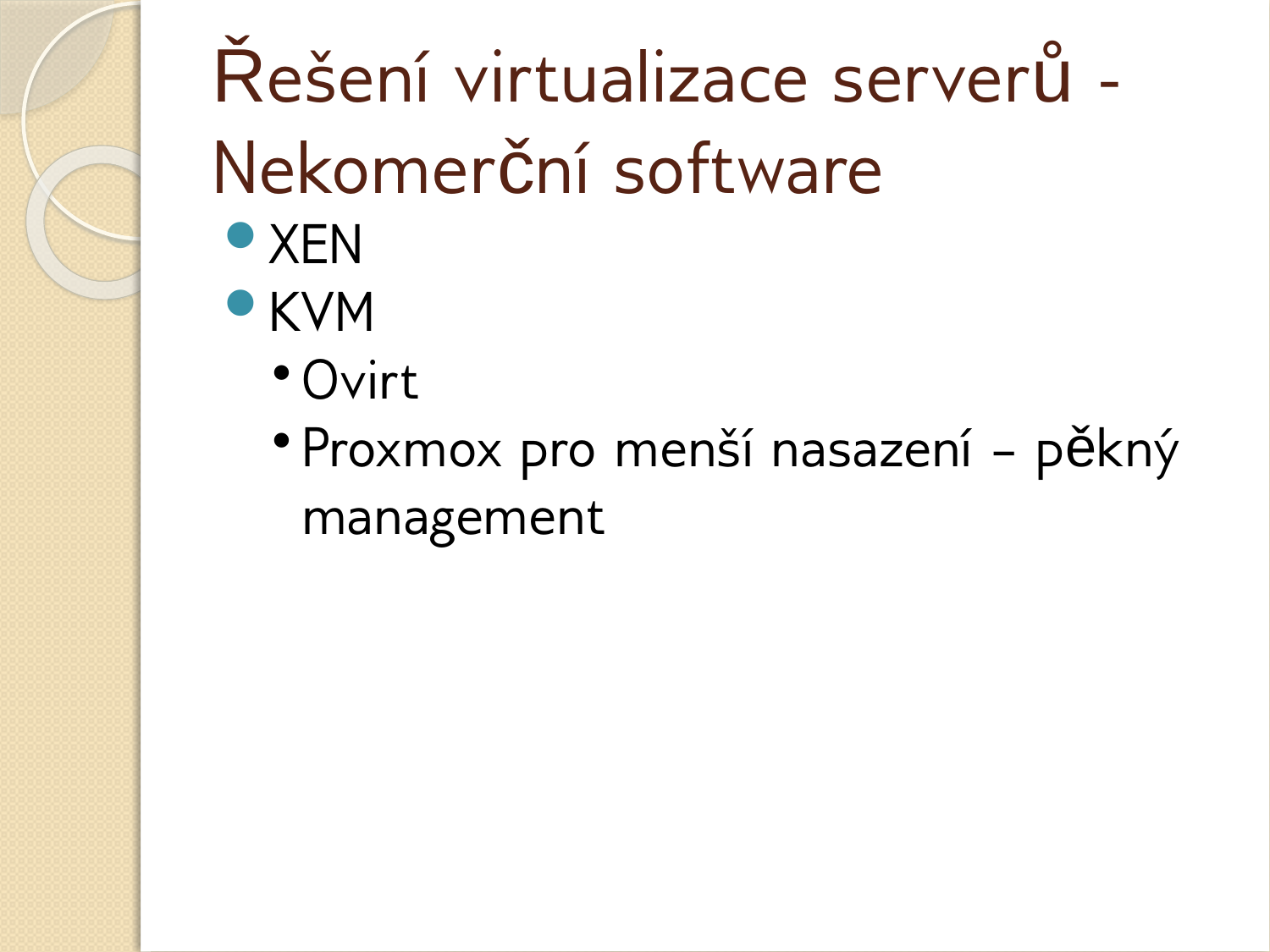

Řešení virtualizace serverů - Nekomerční software
XEN
KVM
Ovirt
Proxmox pro menší nasazení – pěkný management